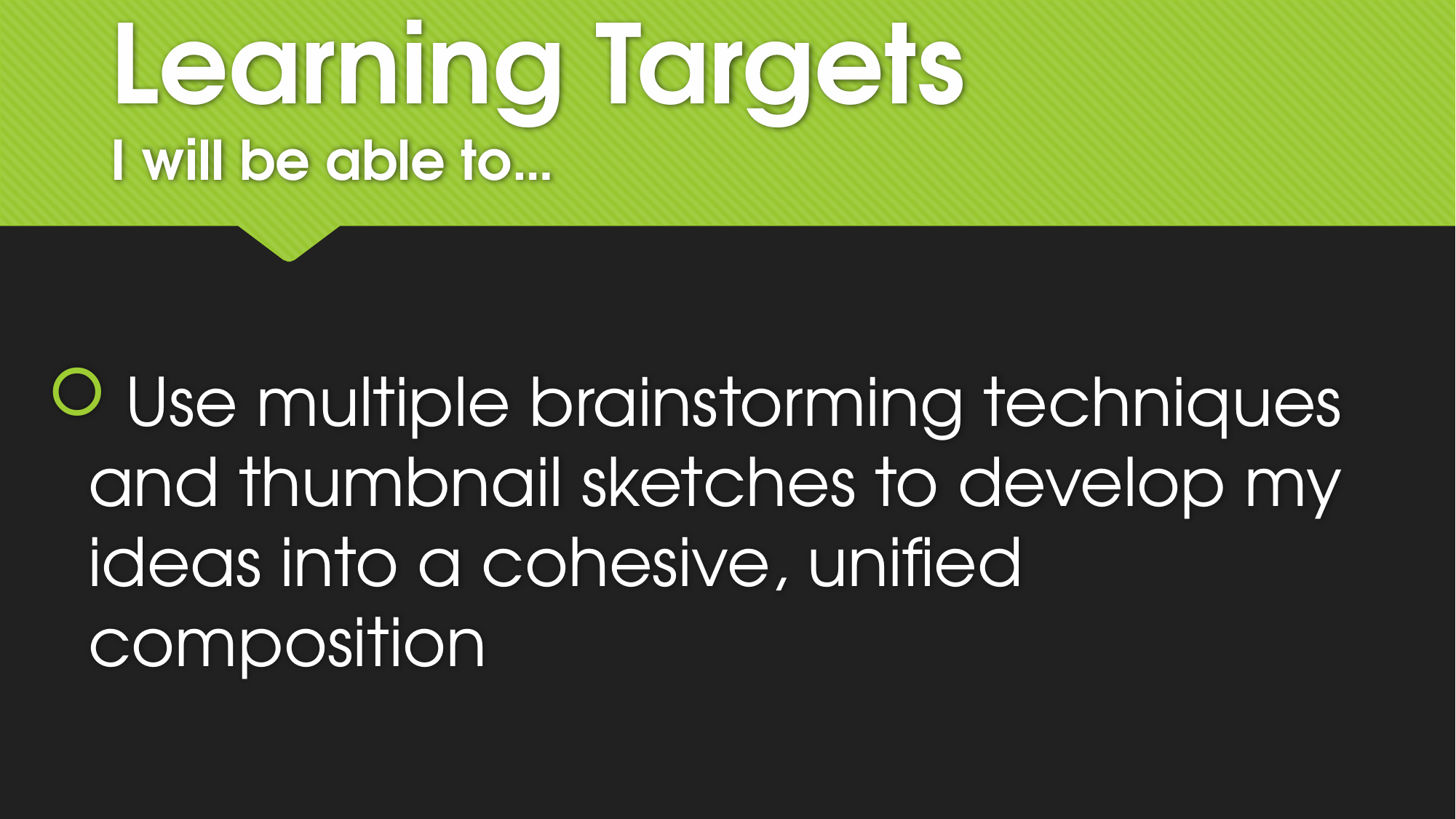

# Learning Targets I will be able to…
 Use multiple brainstorming techniques and thumbnail sketches to develop my ideas into a cohesive, unified composition